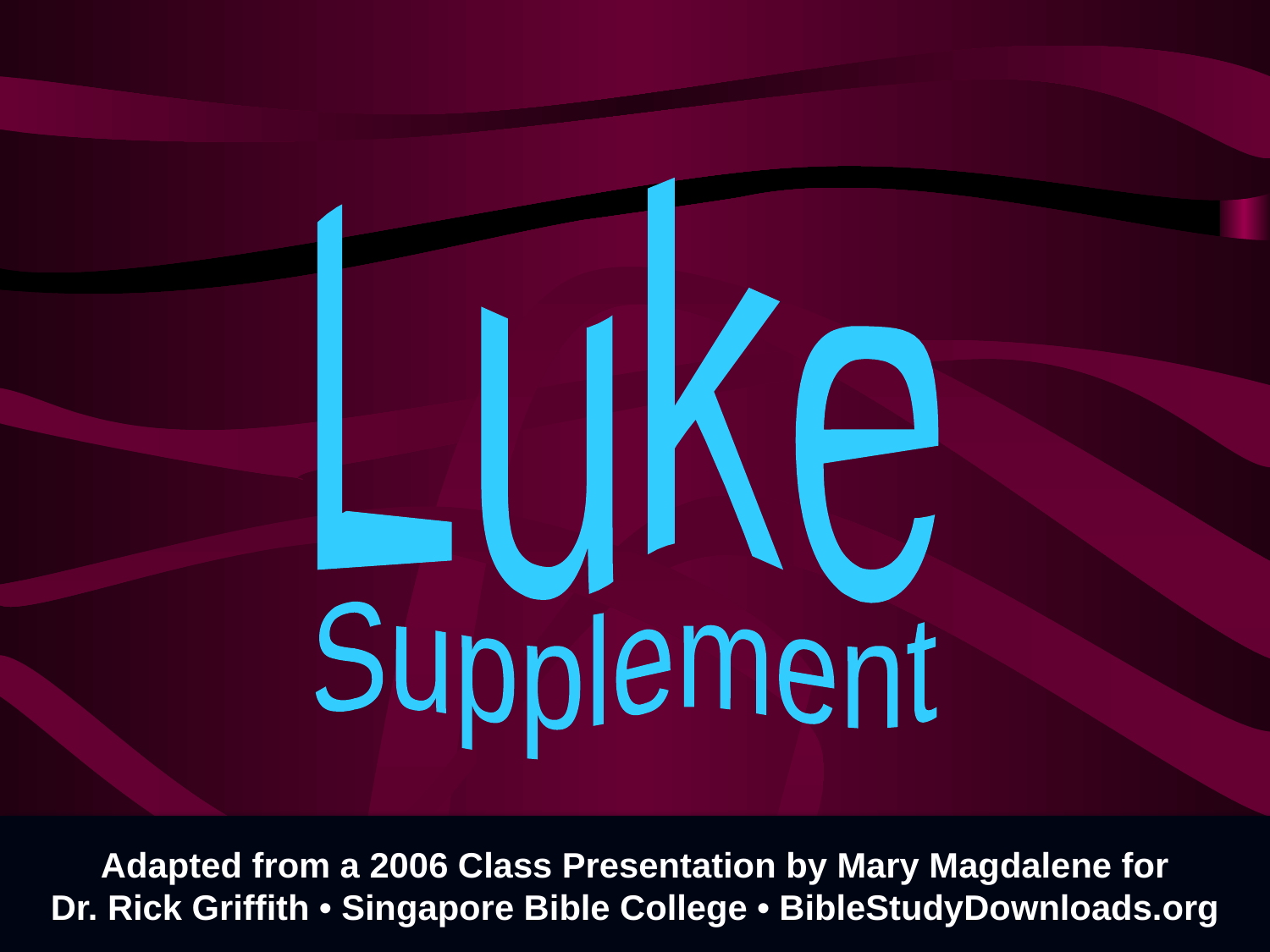

Luke
Supplement
Adapted from a 2006 Class Presentation by Mary Magdalene for
Dr. Rick Griffith • Singapore Bible College • BibleStudyDownloads.org